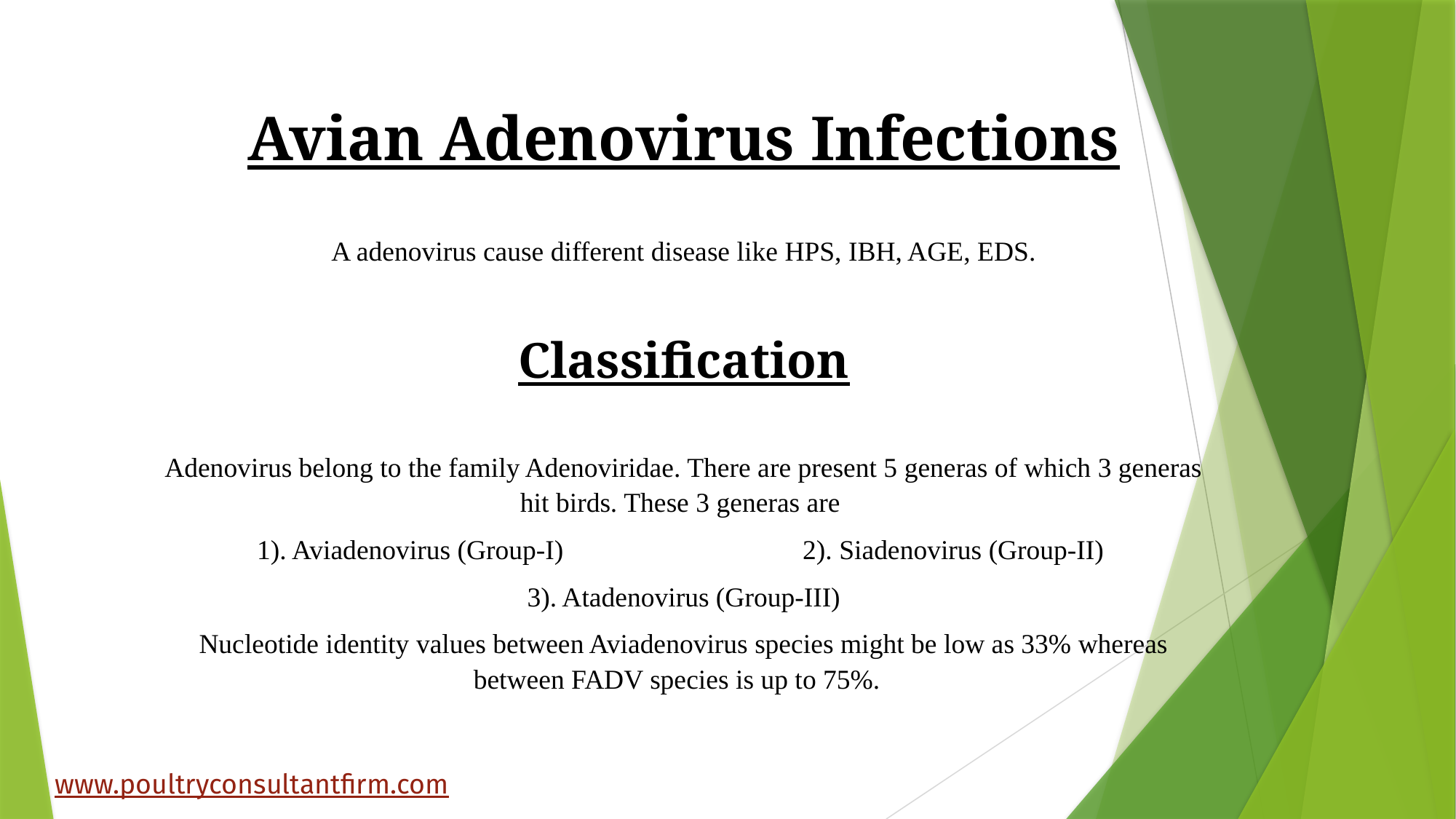

Avian Adenovirus Infections

A adenovirus cause different disease like HPS, IBH, AGE, EDS.

Classification

Adenovirus belong to the family Adenoviridae. There are present 5 generas of which 3 generas hit birds. These 3 generas are
1). Aviadenovirus (Group-I)			2). Siadenovirus (Group-II)
3). Atadenovirus (Group-III)
Nucleotide identity values between Aviadenovirus species might be low as 33% whereas between FADV species is up to 75%.
www.poultryconsultantfirm.com